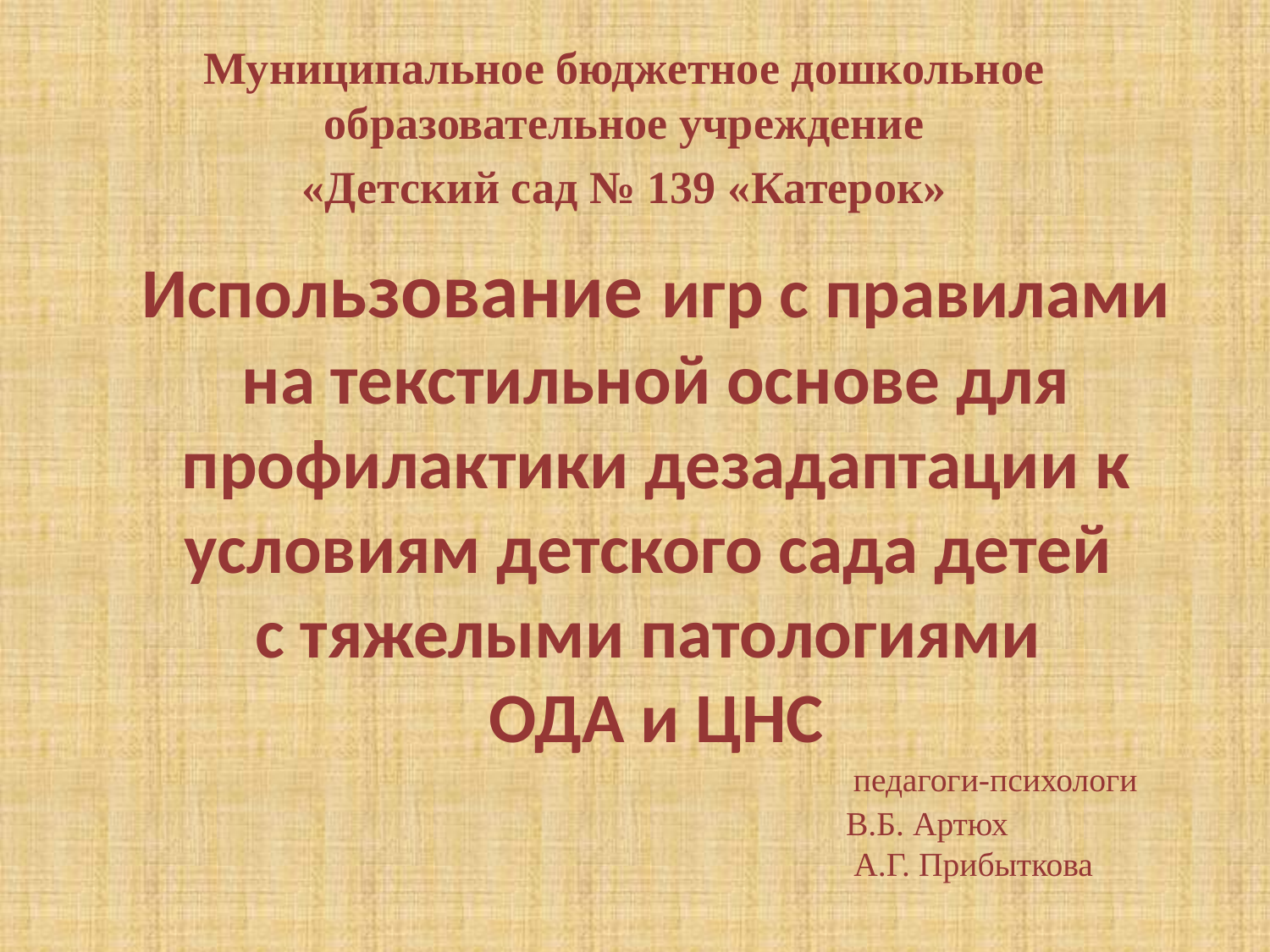

Муниципальное бюджетное дошкольное образовательное учреждение
«Детский сад № 139 «Катерок»

# Использование игр с правилами на текстильной основе для профилактики дезадаптации к условиям детского сада детей с тяжелыми патологиями ОДА и ЦНС
                                                                    педагоги-психологи
                                                                 В.Б. Артюх
                                                                           А.Г. Прибыткова